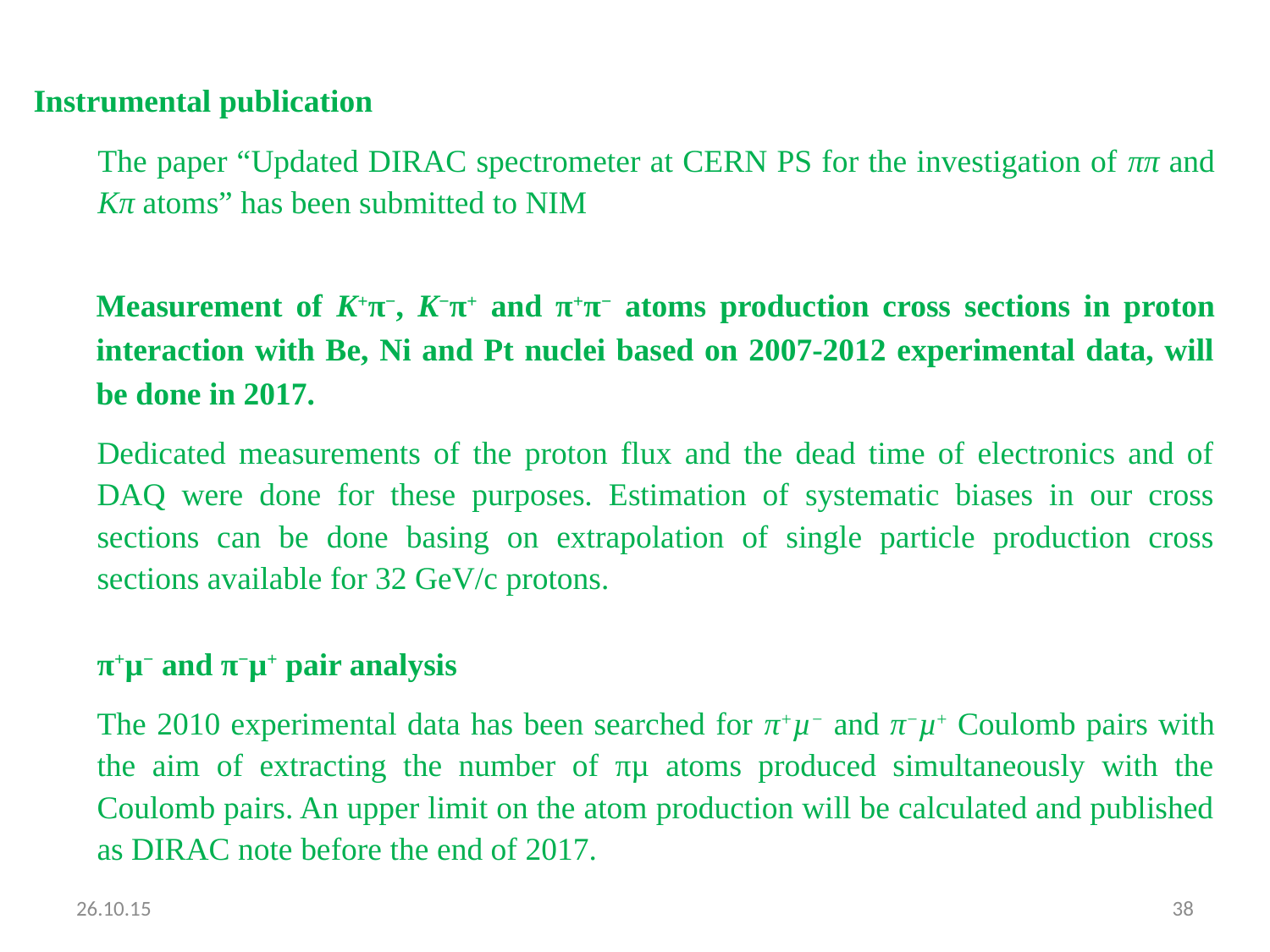

Instrumental publication
The paper “Updated DIRAC spectrometer at CERN PS for the investigation of ππ and Kπ atoms” has been submitted to NIM

Measurement of K+π−, K−π+ and π+π− atoms production cross sections in proton interaction with Be, Ni and Pt nuclei based on 2007-2012 experimental data, will be done in 2017.
Dedicated measurements of the proton flux and the dead time of electronics and of DAQ were done for these purposes. Estimation of systematic biases in our cross sections can be done basing on extrapolation of single particle production cross sections available for 32 GeV/c protons.

π+µ− and π−µ+ pair analysis
The 2010 experimental data has been searched for π+µ− and π−µ+ Coulomb pairs with the aim of extracting the number of πµ atoms produced simultaneously with the Coulomb pairs. An upper limit on the atom production will be calculated and published as DIRAC note before the end of 2017.
26.10.15
38